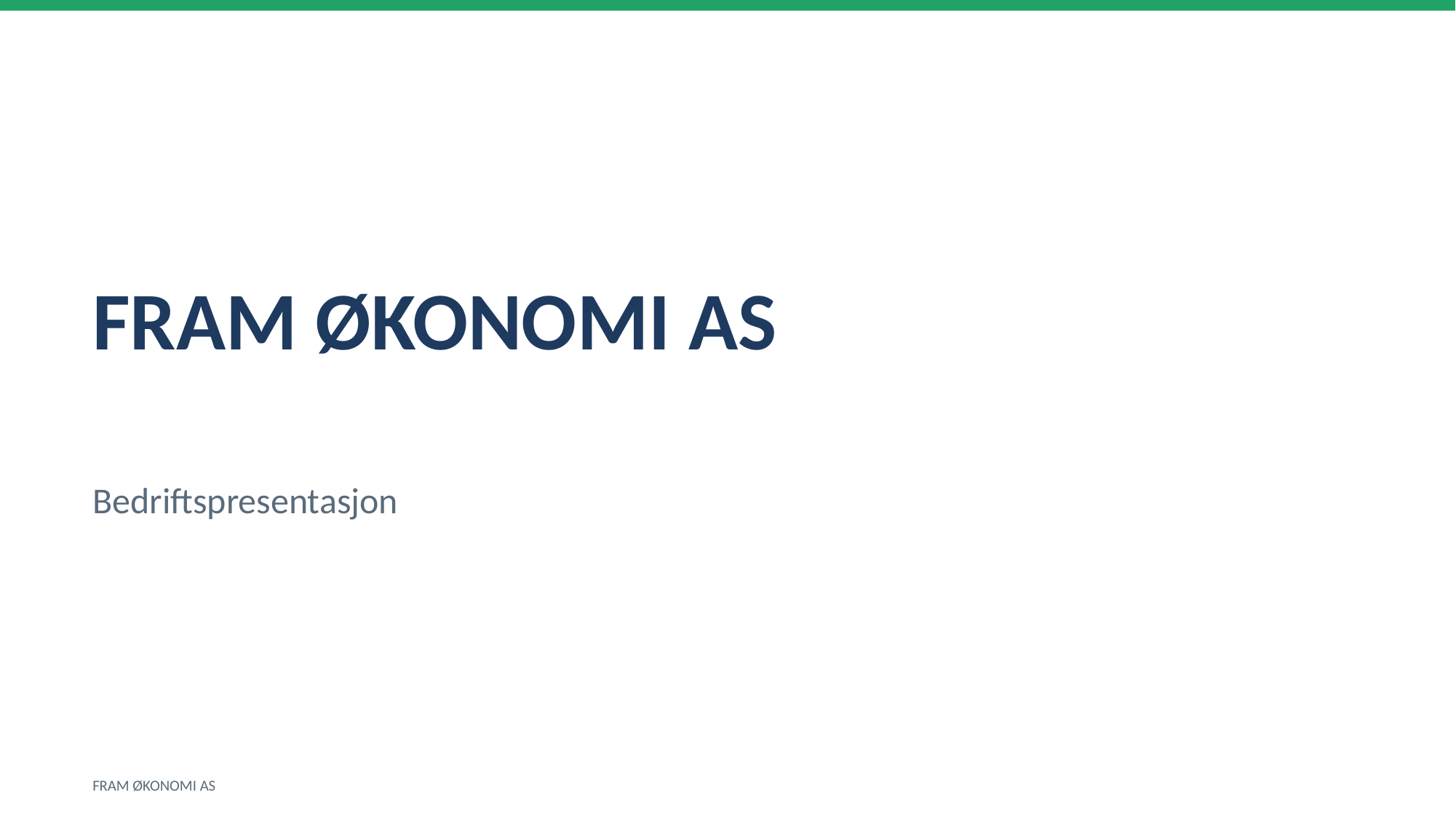

FRAM ØKONOMI AS
Bedriftspresentasjon
FRAM ØKONOMI AS